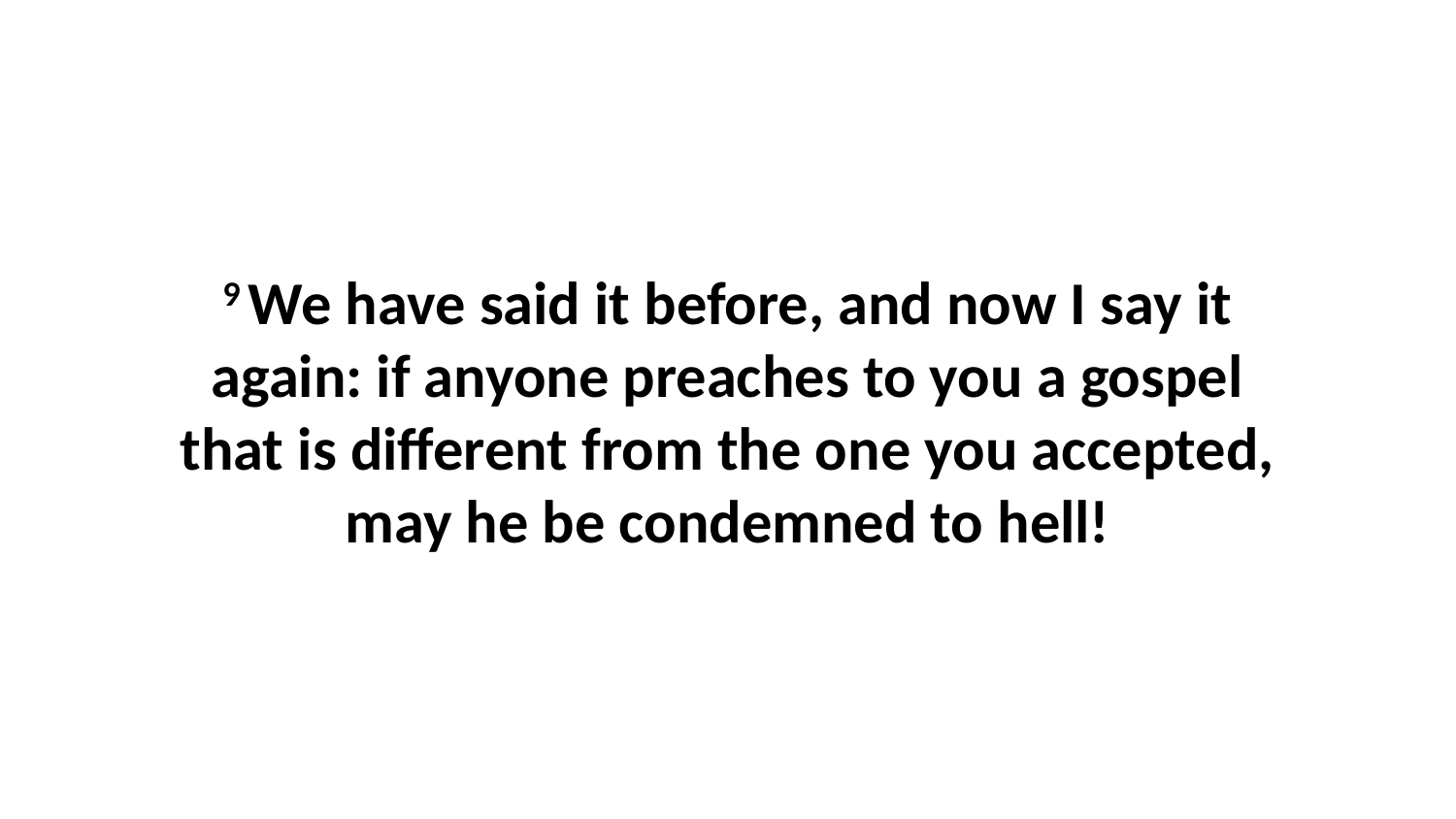

9 We have said it before, and now I say it again: if anyone preaches to you a gospel that is different from the one you accepted, may he be condemned to hell!